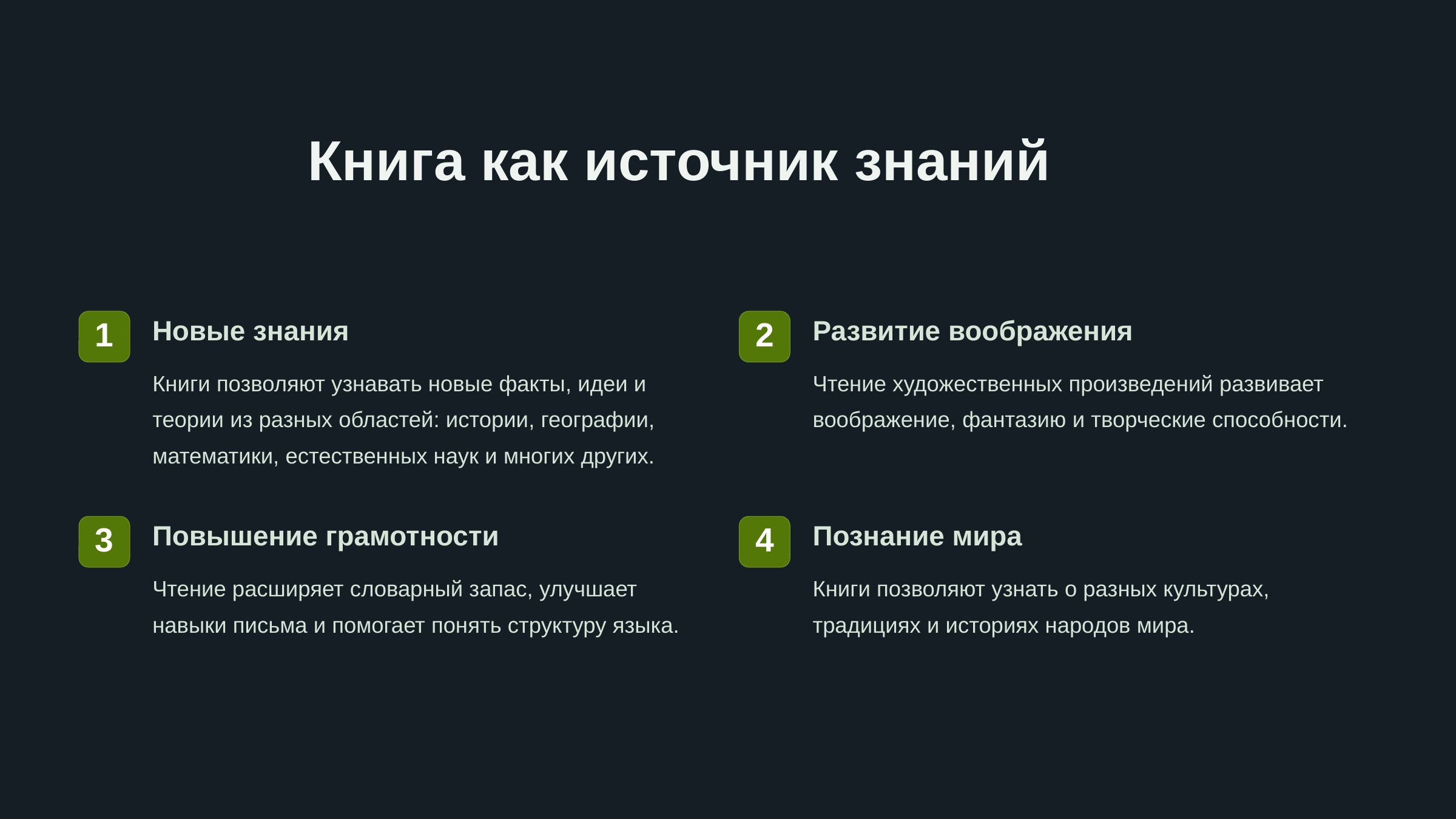

newUROKI.net
Книга как источник знаний

Новые знания

Развитие воображения
1
2
Книги позволяют узнавать новые факты, идеи и теории из разных областей: истории, географии, математики, естественных наук и многих других.
Чтение художественных произведений развивает воображение, фантазию и творческие способности.

Повышение грамотности

Познание мира
3
4
Чтение расширяет словарный запас, улучшает навыки письма и помогает понять структуру языка.
Книги позволяют узнать о разных культурах, традициях и историях народов мира.